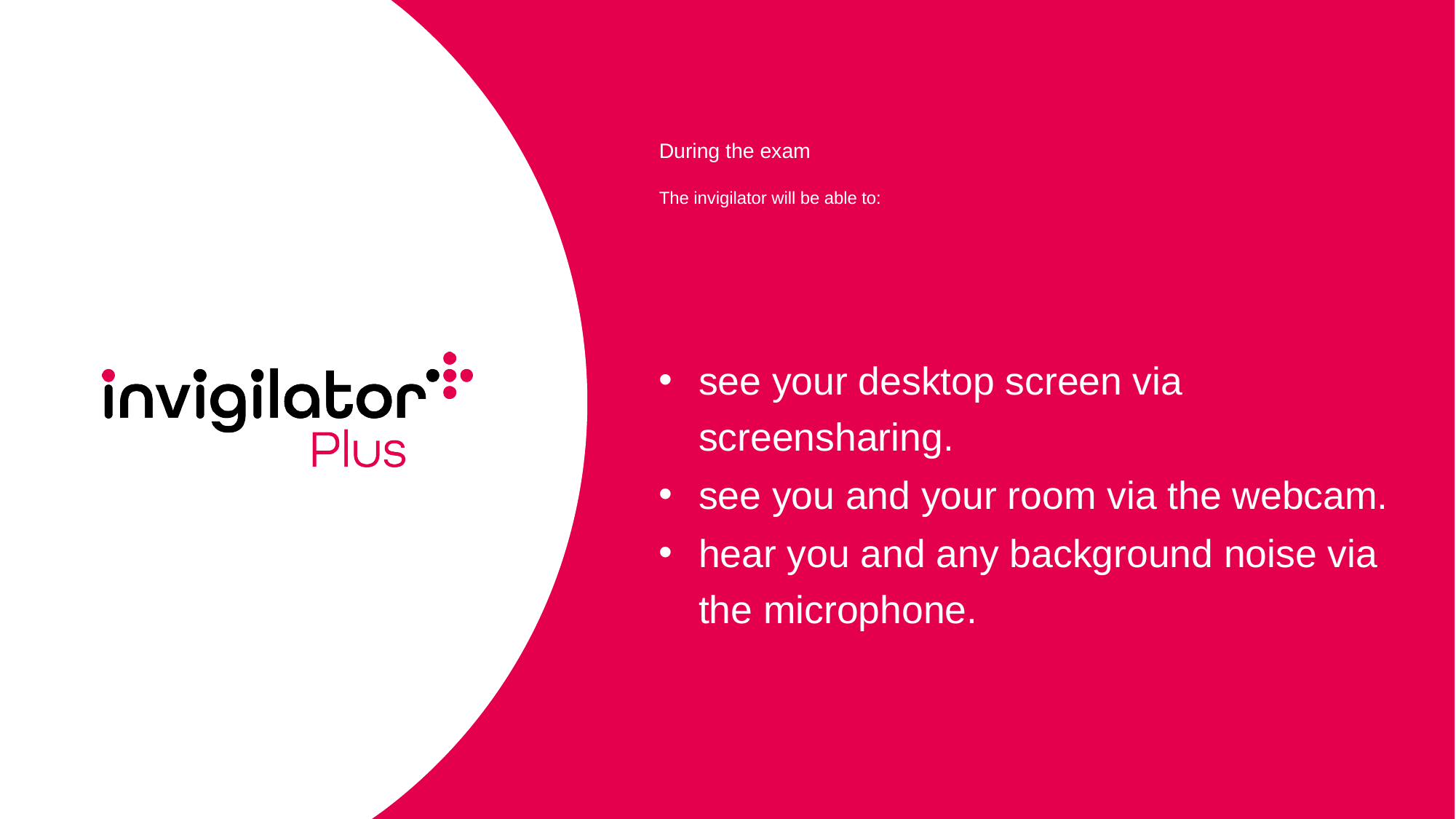

# During the exam The invigilator will be able to:
see your desktop screen via screensharing.
see you and your room via the webcam.
hear you and any background noise via the microphone.
3